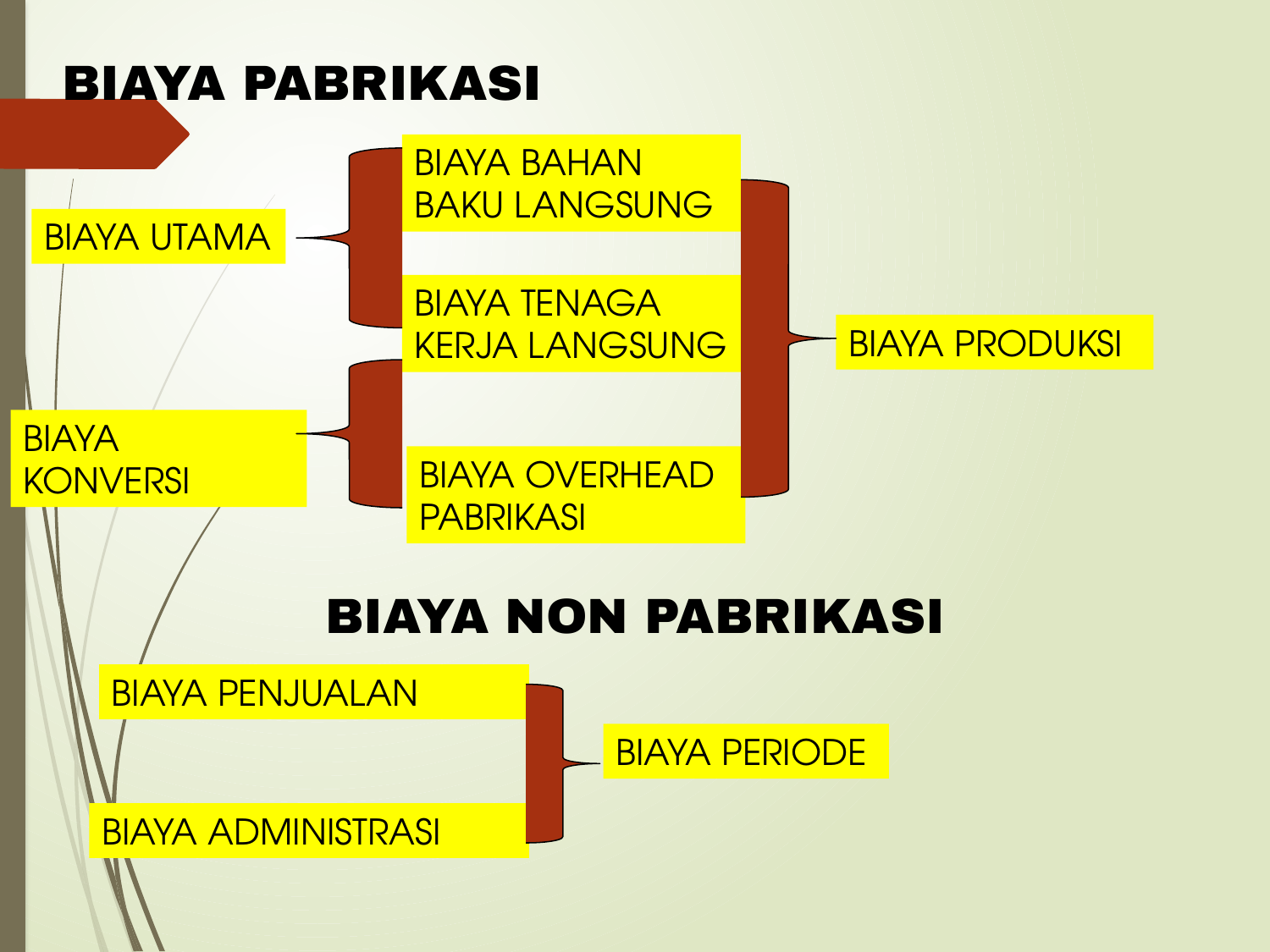

# BIAYA PABRIKASI
BIAYA BAHAN BAKU LANGSUNG

BIAYA UTAMA
BIAYA TENAGA KERJA LANGSUNG
BIAYA PRODUKSI

BIAYA KONVERSI
BIAYA OVERHEAD PABRIKASI
BIAYA NON PABRIKASI
BIAYA PENJUALAN

BIAYA PERIODE
BIAYA ADMINISTRASI